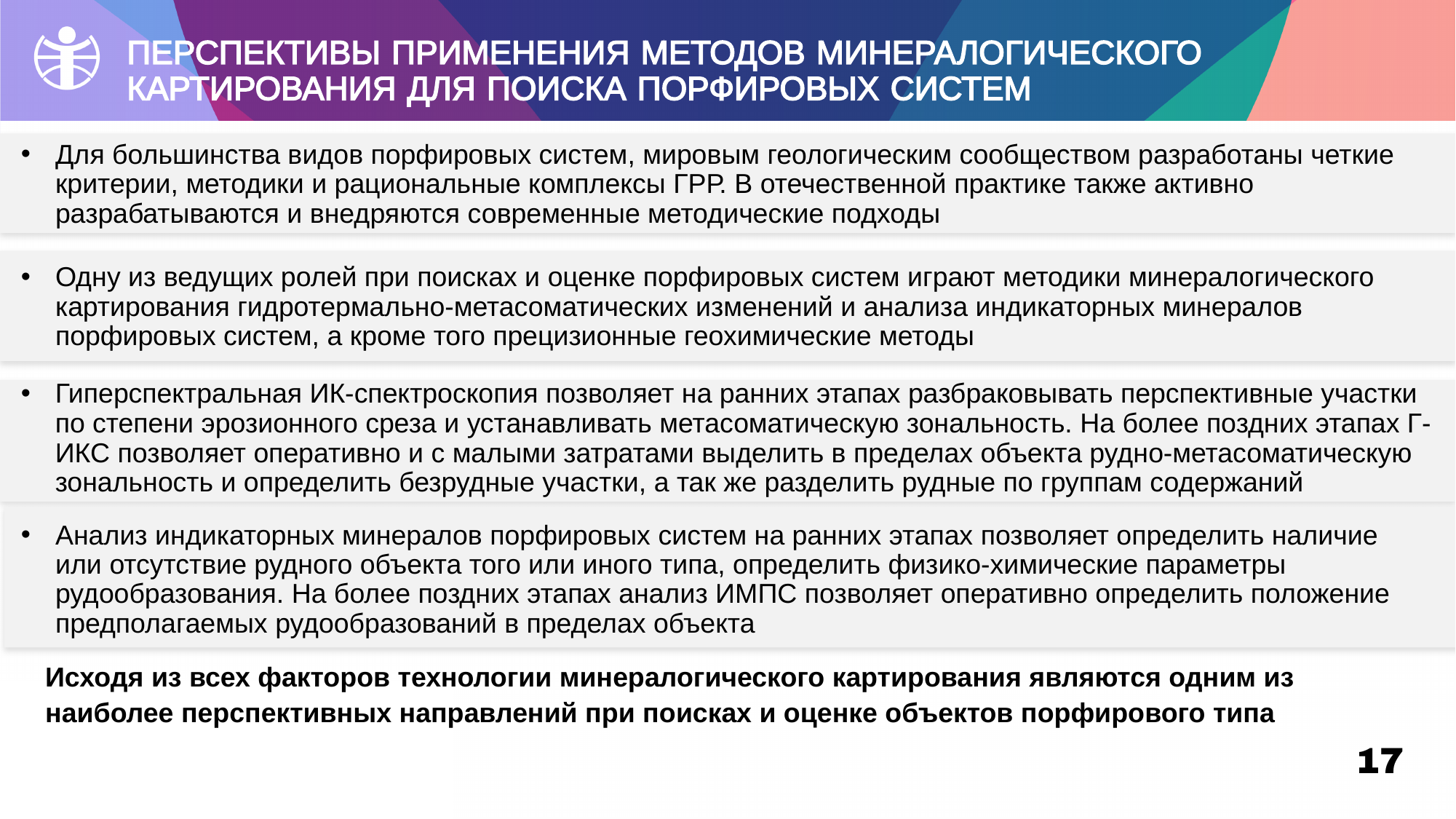

# ПЕРСПЕКТИВЫ ПРИМЕНЕНИЯ МЕТОДОВ МИНЕРАЛОГИЧЕСКОГО КАРТИРОВАНИЯ ДЛЯ ПОИСКА ПОРФИРОВЫХ СИСТЕМ
Для большинства видов порфировых систем, мировым геологическим сообществом разработаны четкие критерии, методики и рациональные комплексы ГРР. В отечественной практике также активно разрабатываются и внедряются современные методические подходы

Одну из ведущих ролей при поисках и оценке порфировых систем играют методики минералогического картирования гидротермально-метасоматических изменений и анализа индикаторных минералов порфировых систем, а кроме того прецизионные геохимические методы
Гиперспектральная ИК-спектроскопия позволяет на ранних этапах разбраковывать перспективные участки по степени эрозионного среза и устанавливать метасоматическую зональность. На более поздних этапах Г-ИКС позволяет оперативно и с малыми затратами выделить в пределах объекта рудно-метасоматическую зональность и определить безрудные участки, а так же разделить рудные по группам содержаний

Анализ индикаторных минералов порфировых систем на ранних этапах позволяет определить наличие или отсутствие рудного объекта того или иного типа, определить физико-химические параметры рудообразования. На более поздних этапах анализ ИМПС позволяет оперативно определить положение предполагаемых рудообразований в пределах объекта
Исходя из всех факторов технологии минералогического картирования являются одним из наиболее перспективных направлений при поисках и оценке объектов порфирового типа

17